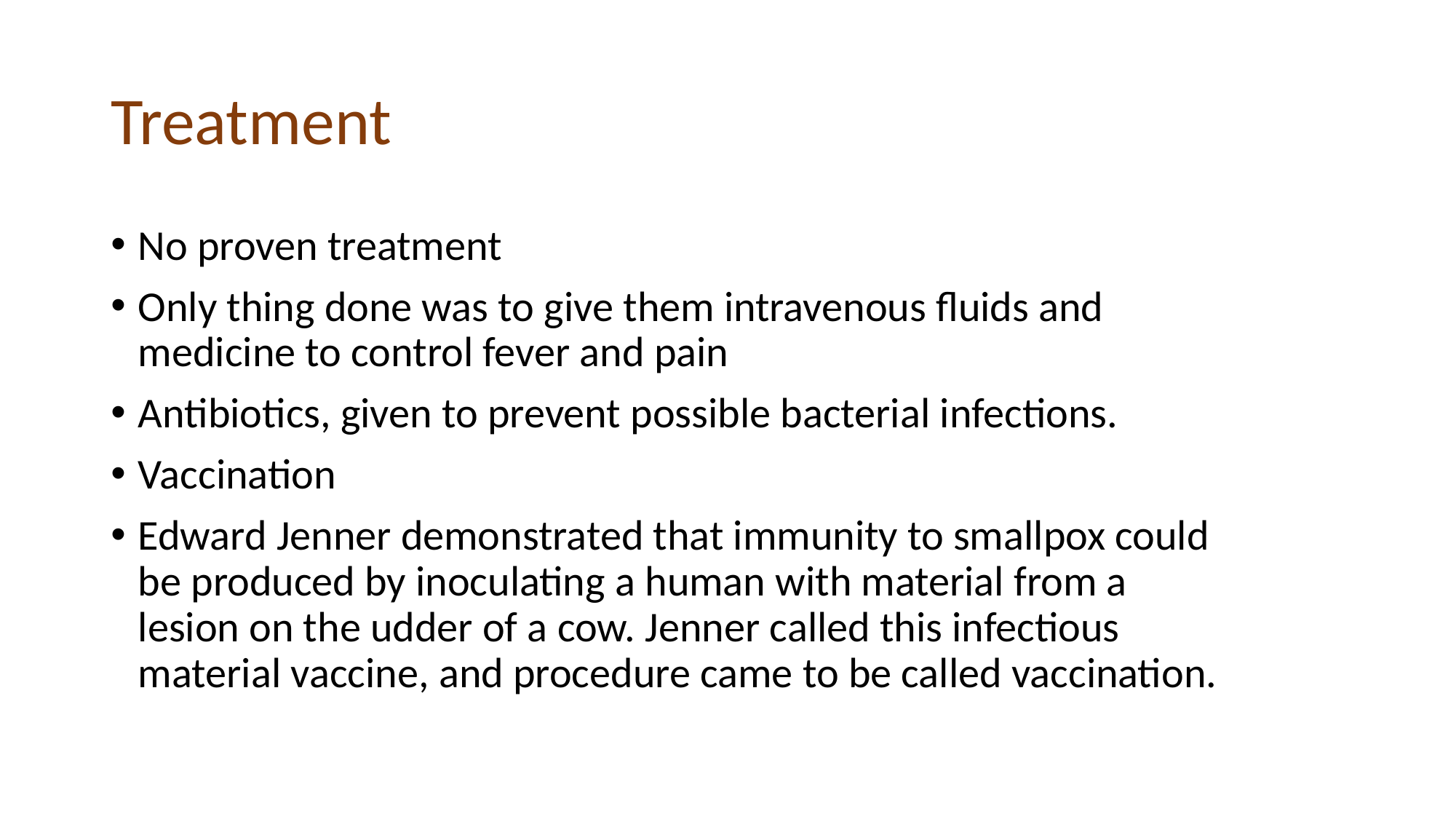

# Treatment
No proven treatment
Only thing done was to give them intravenous fluids and medicine to control fever and pain
Antibiotics, given to prevent possible bacterial infections.
Vaccination
Edward Jenner demonstrated that immunity to smallpox could be produced by inoculating a human with material from a lesion on the udder of a cow. Jenner called this infectious material vaccine, and procedure came to be called vaccination.